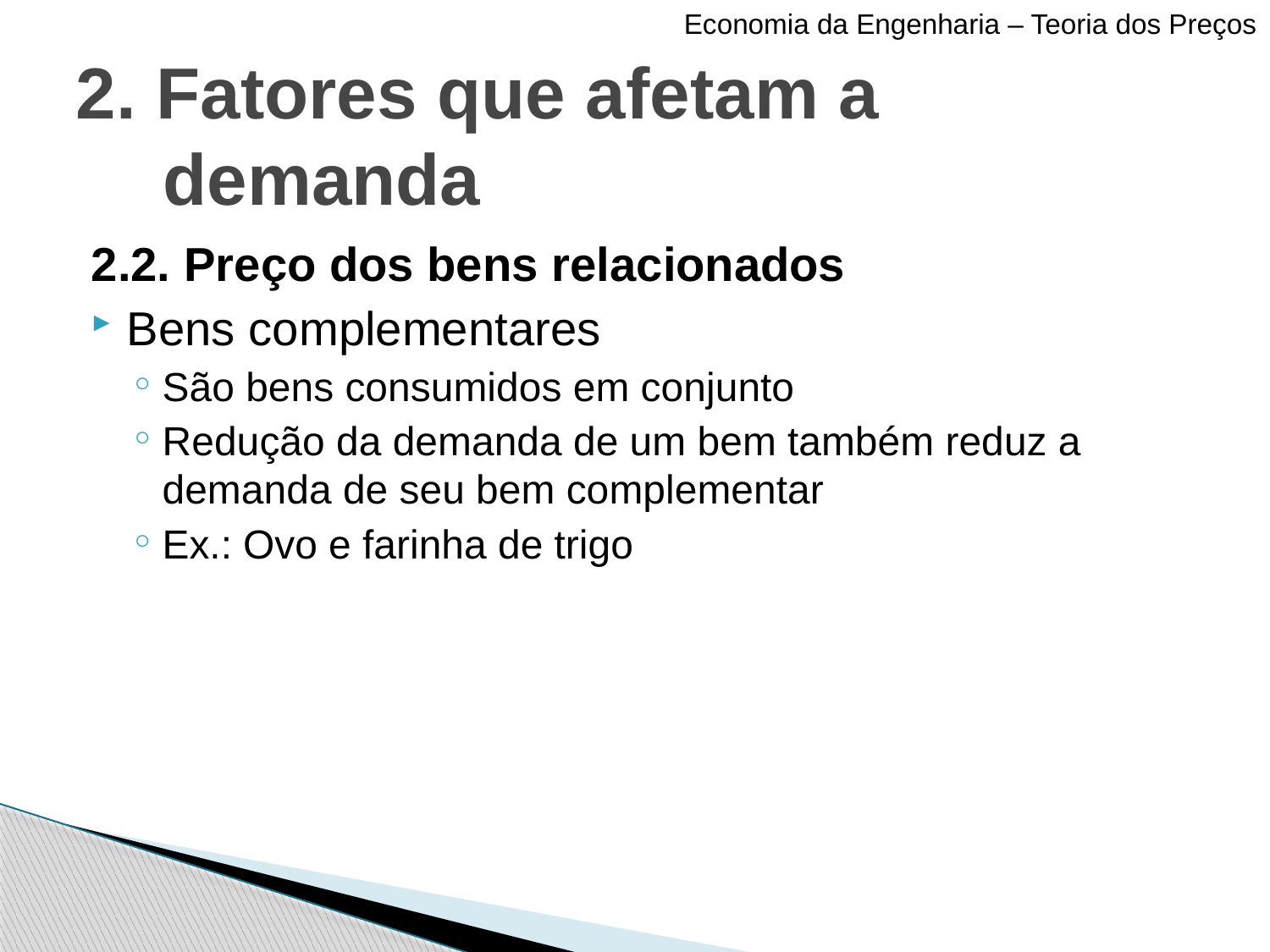

Economia da Engenharia – Teoria dos Preços
# 2. Fatores que afetam a demanda
2.2. Preço dos bens relacionados
Bens complementares
São bens consumidos em conjunto
Redução da demanda de um bem também reduz a demanda de seu bem complementar
Ex.: Ovo e farinha de trigo